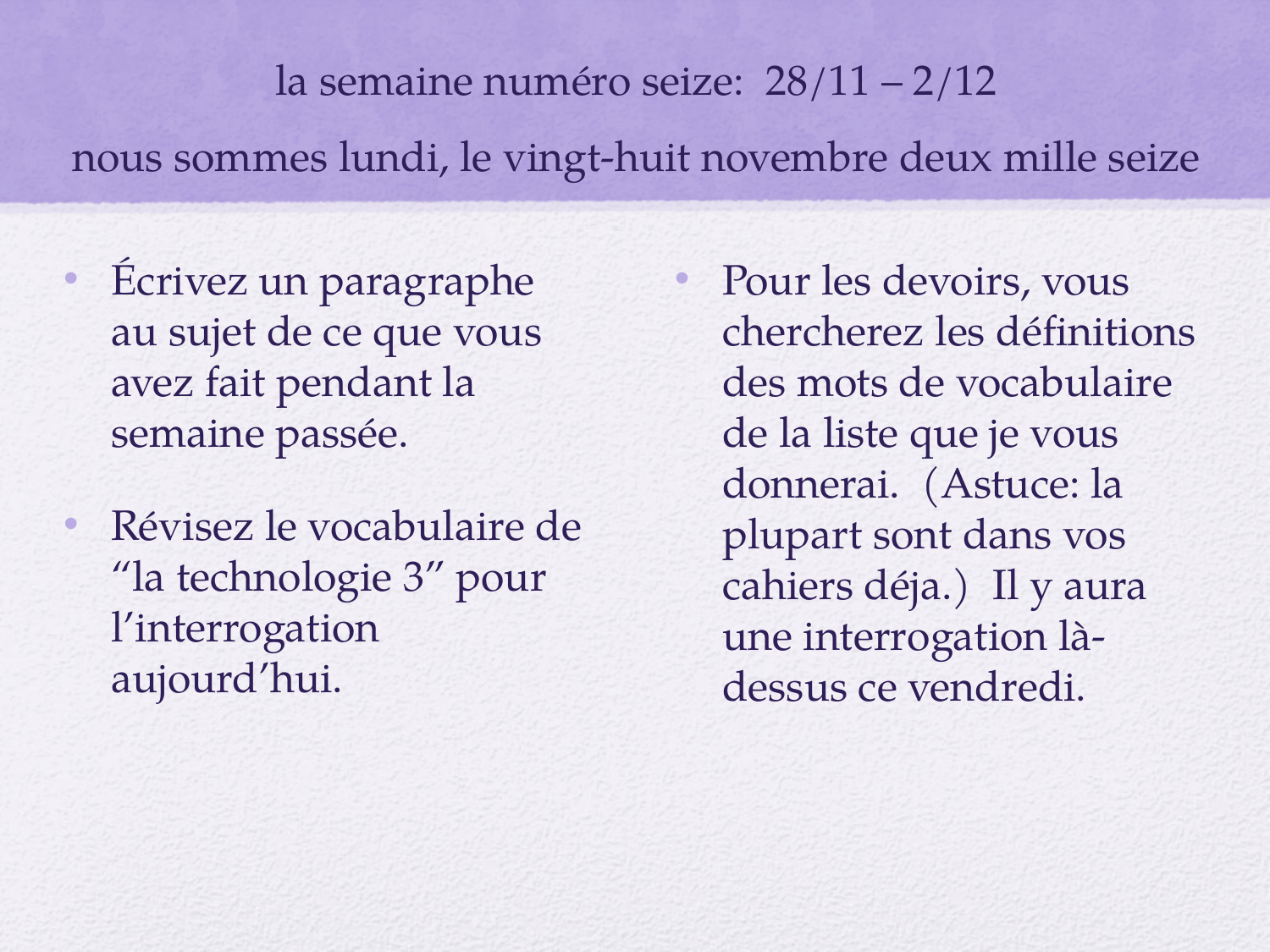

# la semaine numéro seize:  28/11 – 2/12 nous sommes lundi, le vingt-huit novembre deux mille seize
Écrivez un paragraphe au sujet de ce que vous avez fait pendant la semaine passée.
Révisez le vocabulaire de “la technologie 3” pour l’interrogation aujourd’hui.
Pour les devoirs, vous chercherez les définitions des mots de vocabulaire de la liste que je vous donnerai.  (Astuce: la plupart sont dans vos cahiers déja.)  Il y aura une interrogation là-dessus ce vendredi.